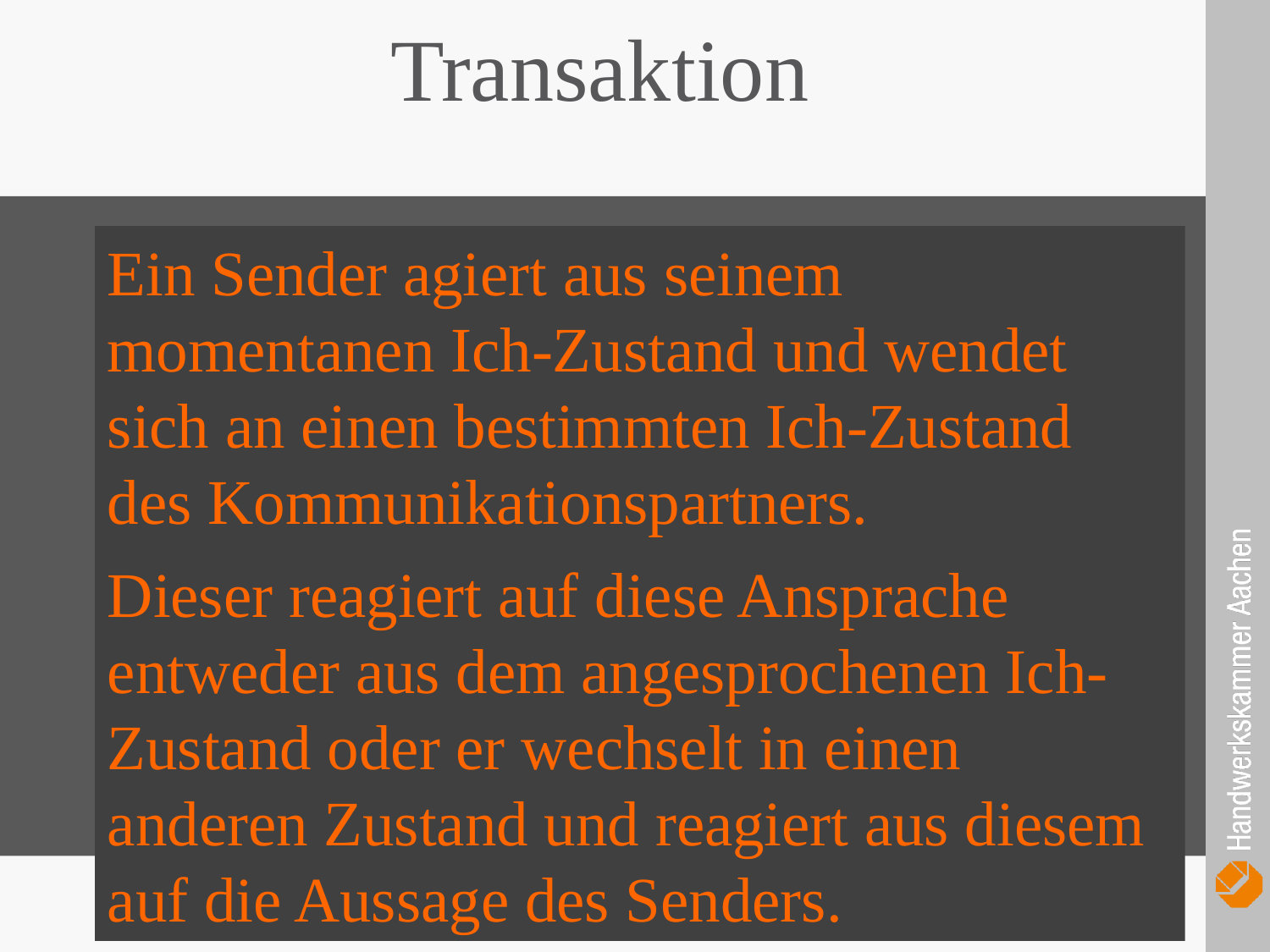

Transaktion
Ein Sender agiert aus seinem momentanen Ich-Zustand und wendet sich an einen bestimmten Ich-Zustand des Kommunikationspartners.

Dieser reagiert auf diese Ansprache entweder aus dem angesprochenen Ich-Zustand oder er wechselt in einen anderen Zustand und reagiert aus diesem auf die Aussage des Senders.